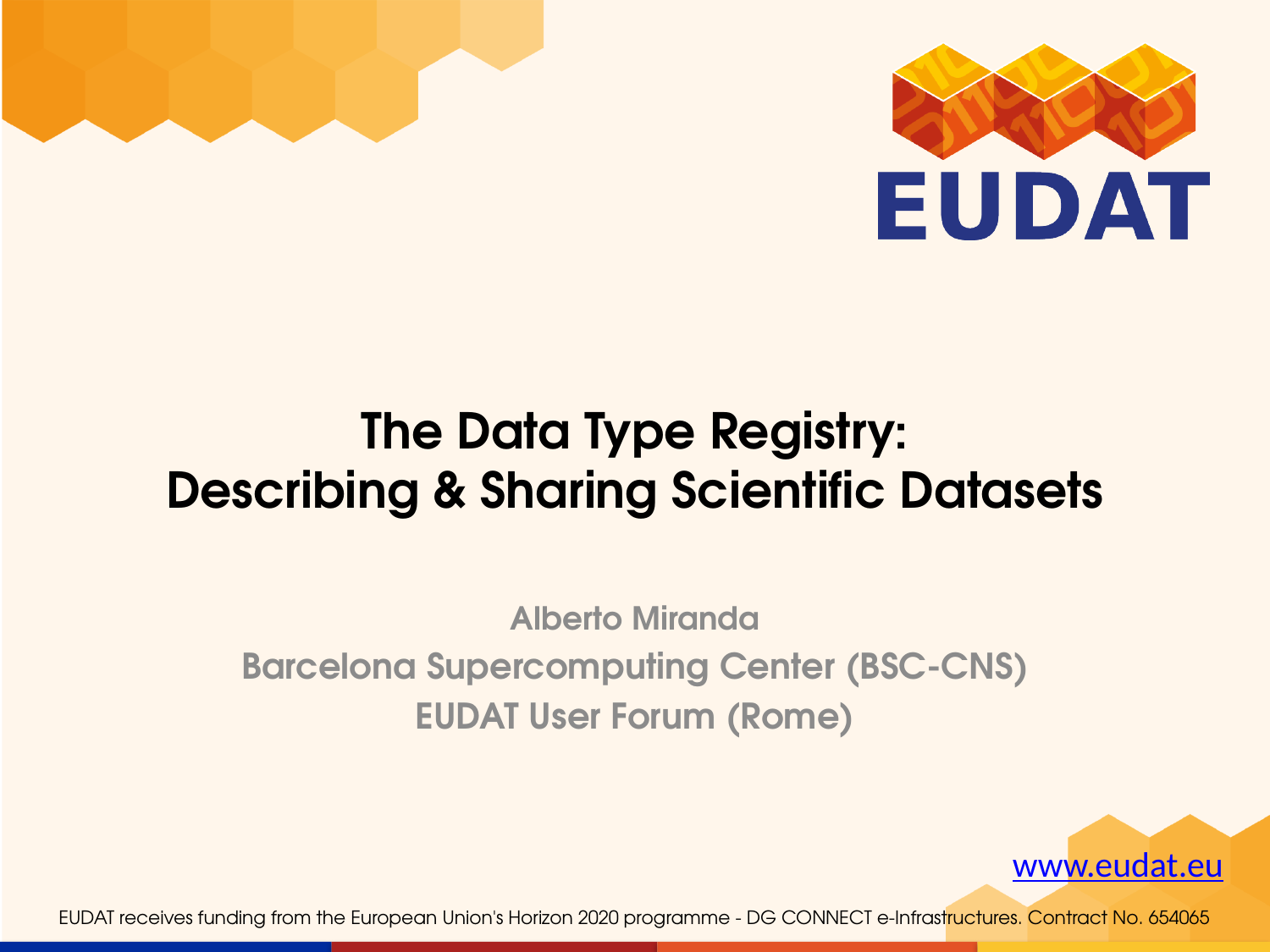

# The Data Type Registry: Describing & Sharing Scientific Datasets
Alberto Miranda
Barcelona Supercomputing Center (BSC-CNS)
EUDAT User Forum (Rome)